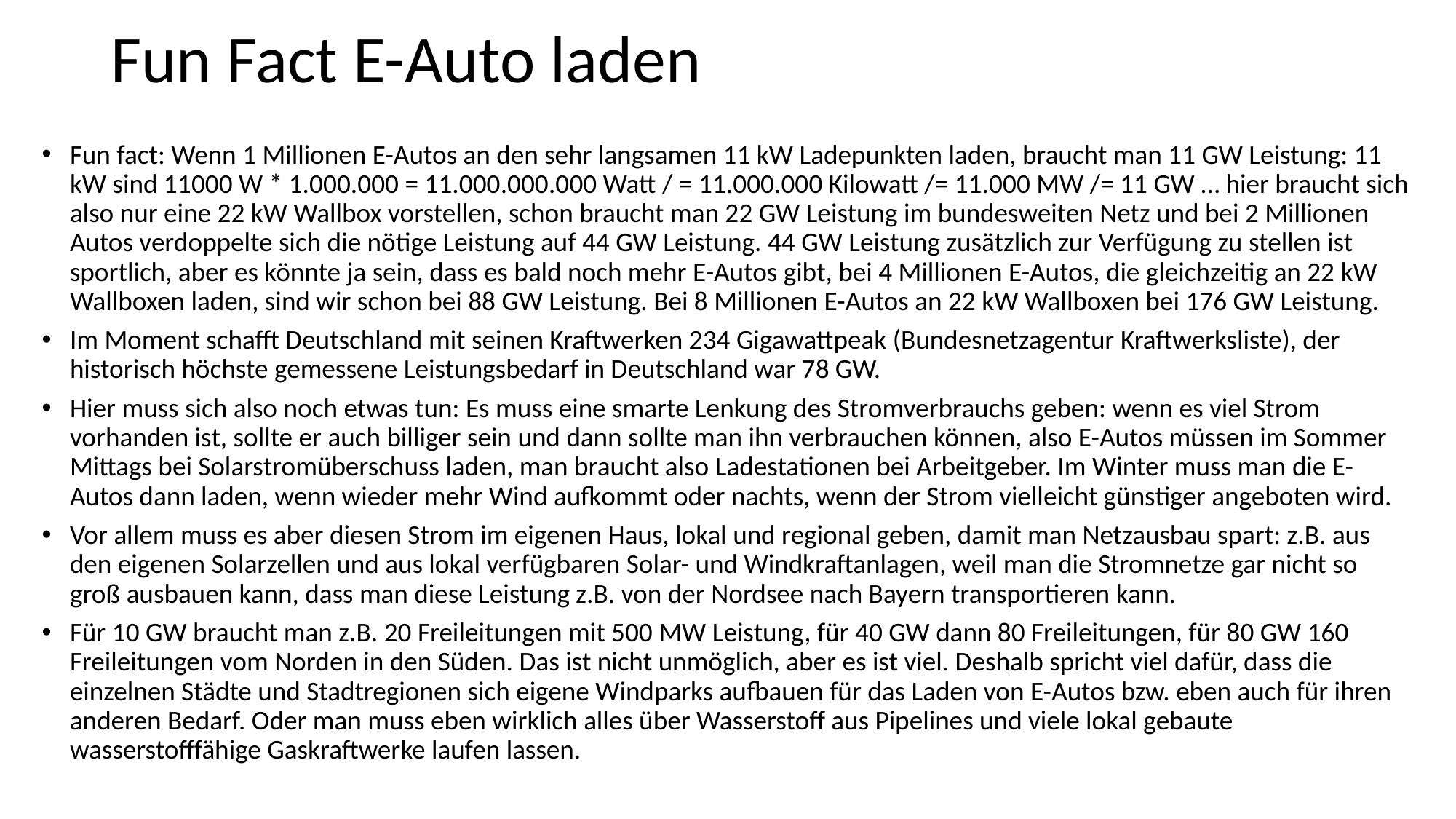

# Fun Fact E-Auto laden
Fun fact: Wenn 1 Millionen E-Autos an den sehr langsamen 11 kW Ladepunkten laden, braucht man 11 GW Leistung: 11 kW sind 11000 W * 1.000.000 = 11.000.000.000 Watt / = 11.000.000 Kilowatt /= 11.000 MW /= 11 GW … hier braucht sich also nur eine 22 kW Wallbox vorstellen, schon braucht man 22 GW Leistung im bundesweiten Netz und bei 2 Millionen Autos verdoppelte sich die nötige Leistung auf 44 GW Leistung. 44 GW Leistung zusätzlich zur Verfügung zu stellen ist sportlich, aber es könnte ja sein, dass es bald noch mehr E-Autos gibt, bei 4 Millionen E-Autos, die gleichzeitig an 22 kW Wallboxen laden, sind wir schon bei 88 GW Leistung. Bei 8 Millionen E-Autos an 22 kW Wallboxen bei 176 GW Leistung.
Im Moment schafft Deutschland mit seinen Kraftwerken 234 Gigawattpeak (Bundesnetzagentur Kraftwerksliste), der historisch höchste gemessene Leistungsbedarf in Deutschland war 78 GW.
Hier muss sich also noch etwas tun: Es muss eine smarte Lenkung des Stromverbrauchs geben: wenn es viel Strom vorhanden ist, sollte er auch billiger sein und dann sollte man ihn verbrauchen können, also E-Autos müssen im Sommer Mittags bei Solarstromüberschuss laden, man braucht also Ladestationen bei Arbeitgeber. Im Winter muss man die E-Autos dann laden, wenn wieder mehr Wind aufkommt oder nachts, wenn der Strom vielleicht günstiger angeboten wird.
Vor allem muss es aber diesen Strom im eigenen Haus, lokal und regional geben, damit man Netzausbau spart: z.B. aus den eigenen Solarzellen und aus lokal verfügbaren Solar- und Windkraftanlagen, weil man die Stromnetze gar nicht so groß ausbauen kann, dass man diese Leistung z.B. von der Nordsee nach Bayern transportieren kann.
Für 10 GW braucht man z.B. 20 Freileitungen mit 500 MW Leistung, für 40 GW dann 80 Freileitungen, für 80 GW 160 Freileitungen vom Norden in den Süden. Das ist nicht unmöglich, aber es ist viel. Deshalb spricht viel dafür, dass die einzelnen Städte und Stadtregionen sich eigene Windparks aufbauen für das Laden von E-Autos bzw. eben auch für ihren anderen Bedarf. Oder man muss eben wirklich alles über Wasserstoff aus Pipelines und viele lokal gebaute wasserstofffähige Gaskraftwerke laufen lassen.